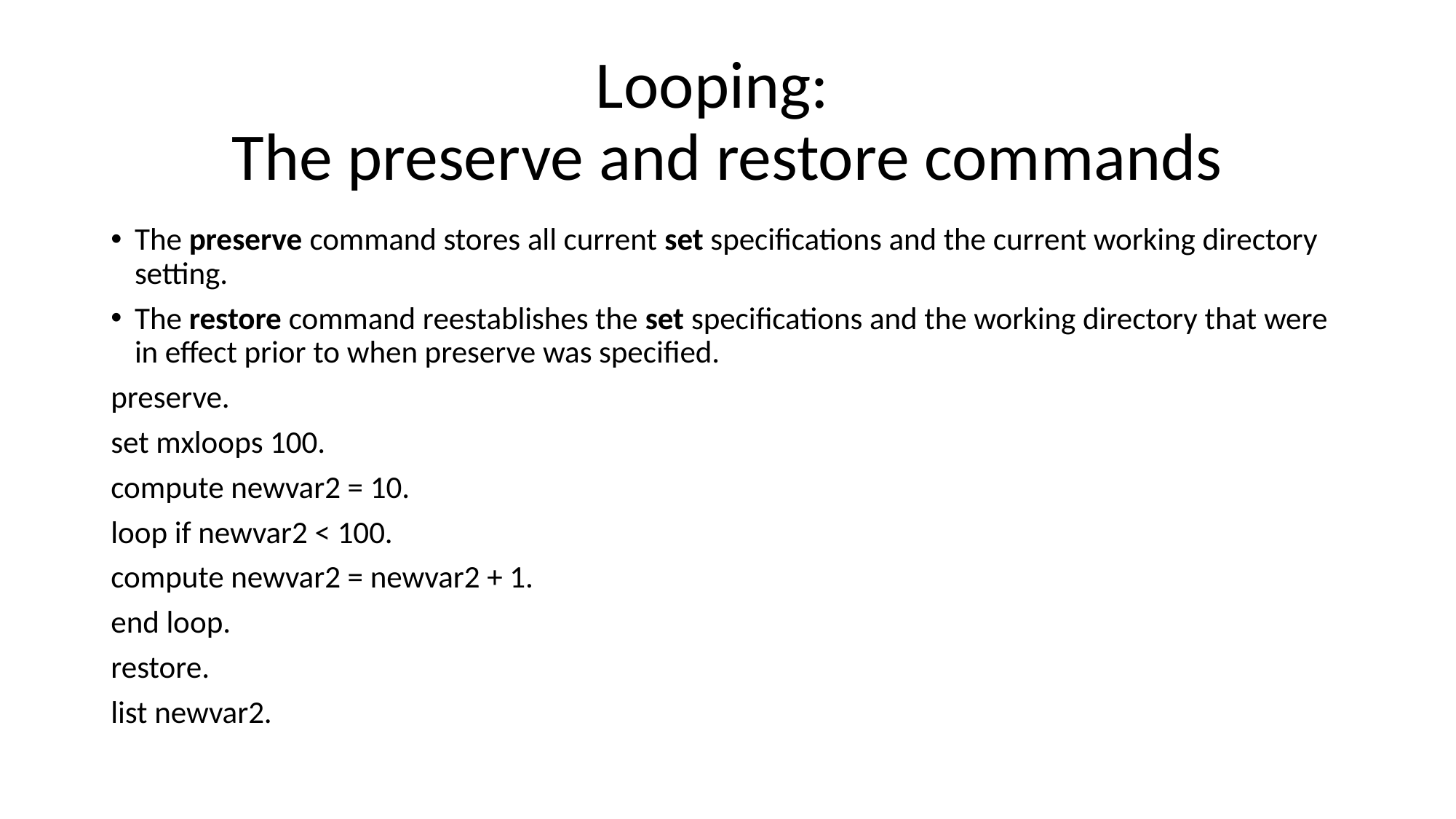

# Looping: The preserve and restore commands
The preserve command stores all current set specifications and the current working directory setting.
The restore command reestablishes the set specifications and the working directory that were in effect prior to when preserve was specified.
preserve.
set mxloops 100.
compute newvar2 = 10.
loop if newvar2 < 100.
compute newvar2 = newvar2 + 1.
end loop.
restore.
list newvar2.